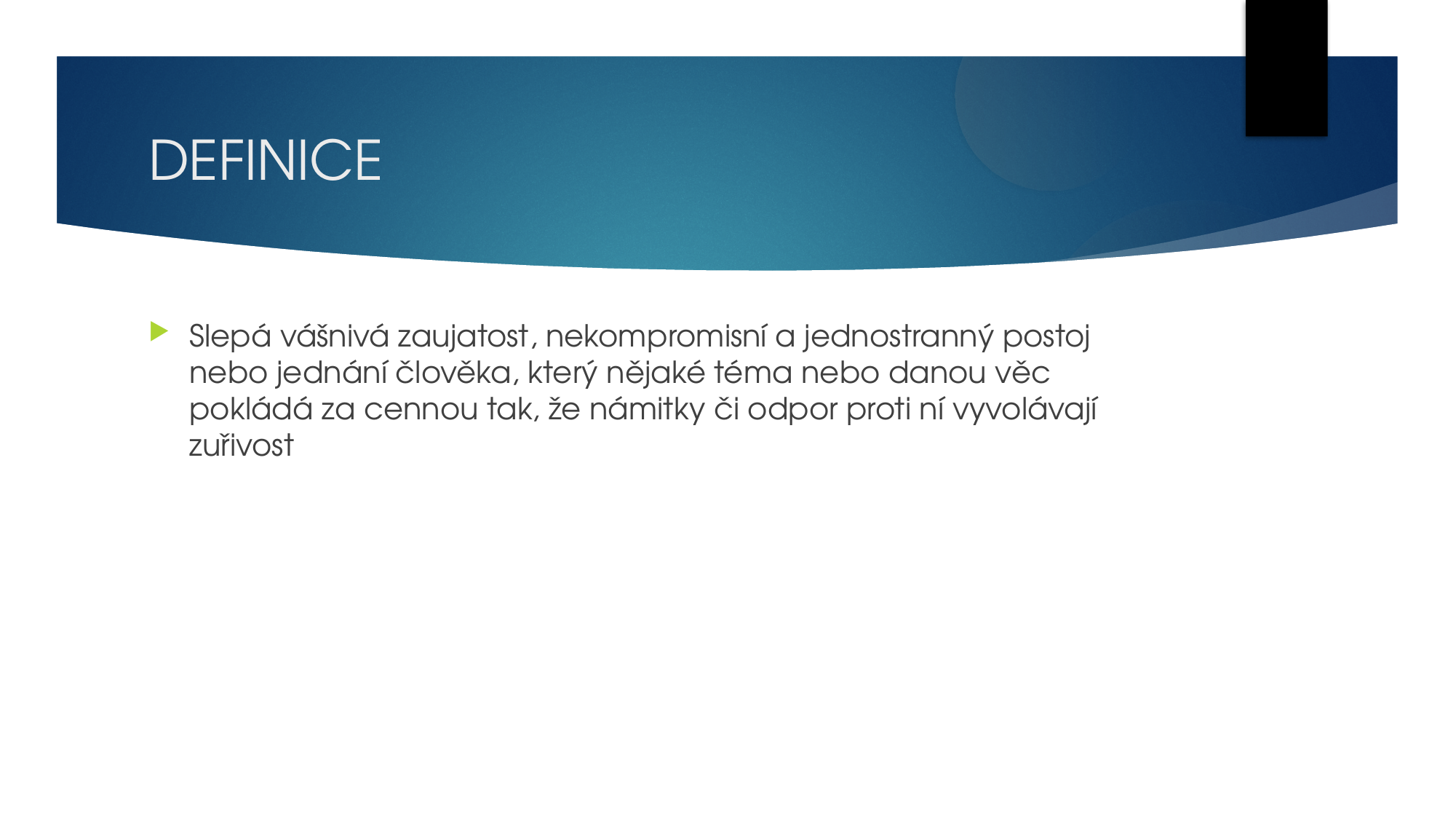

DEFINICE
Slepá vášnivá zaujatost, nekompromisní a jednostranný postoj nebo jednání člověka, který nějaké téma nebo danou věc pokládá za cennou tak, že námitky či odpor proti ní vyvolávají zuřivost